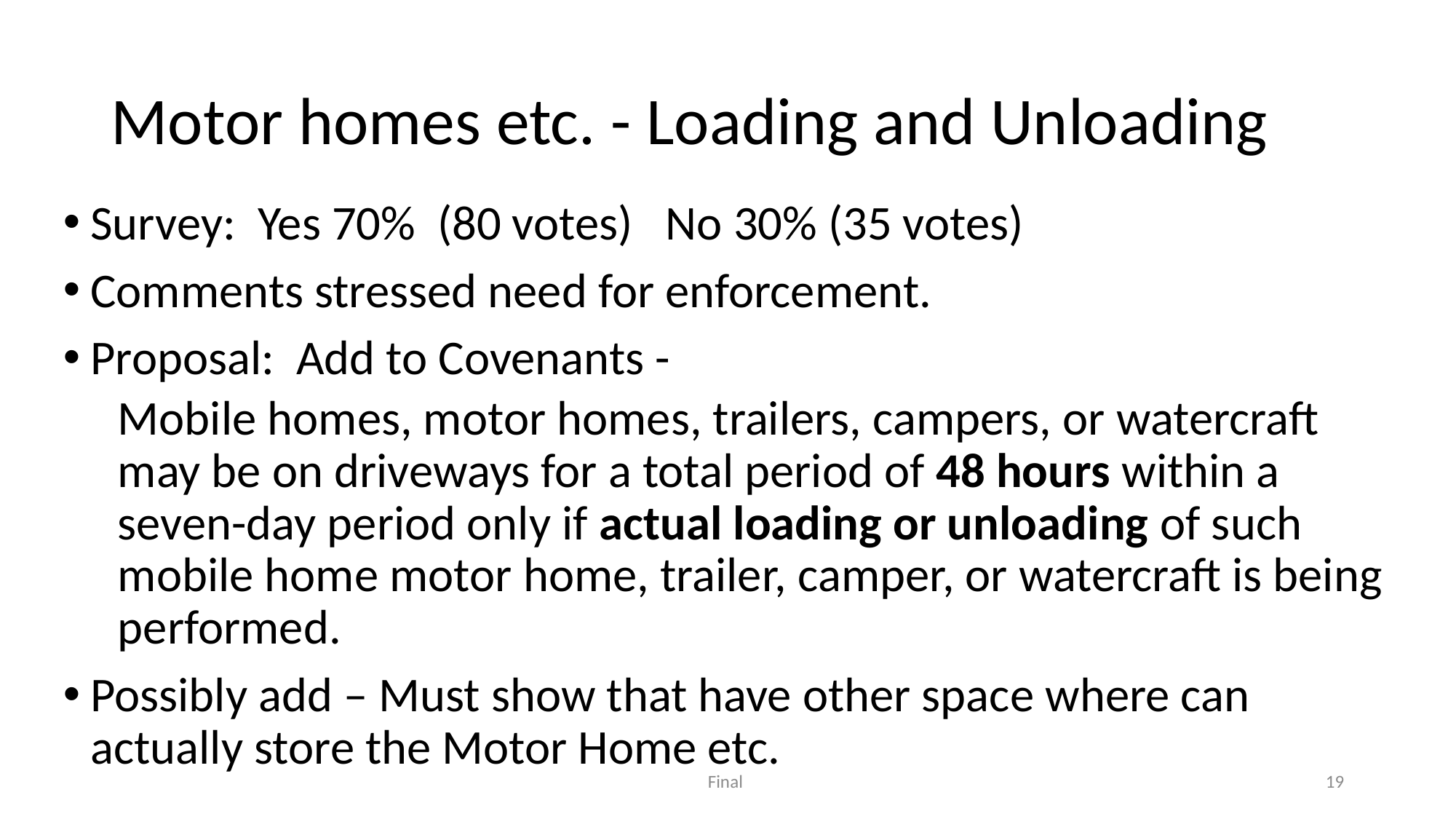

# Motor homes etc. - Loading and Unloading
Survey:  Yes 70%  (80 votes)   No 30% (35 votes)
Comments stressed need for enforcement.
Proposal:  Add to Covenants -
Mobile homes, motor homes, trailers, campers, or watercraft may be on driveways for a total period of 48 hours within a seven-day period only if actual loading or unloading of such mobile home motor home, trailer, camper, or watercraft is being performed.
Possibly add – Must show that have other space where can actually store the Motor Home etc.
Final
19